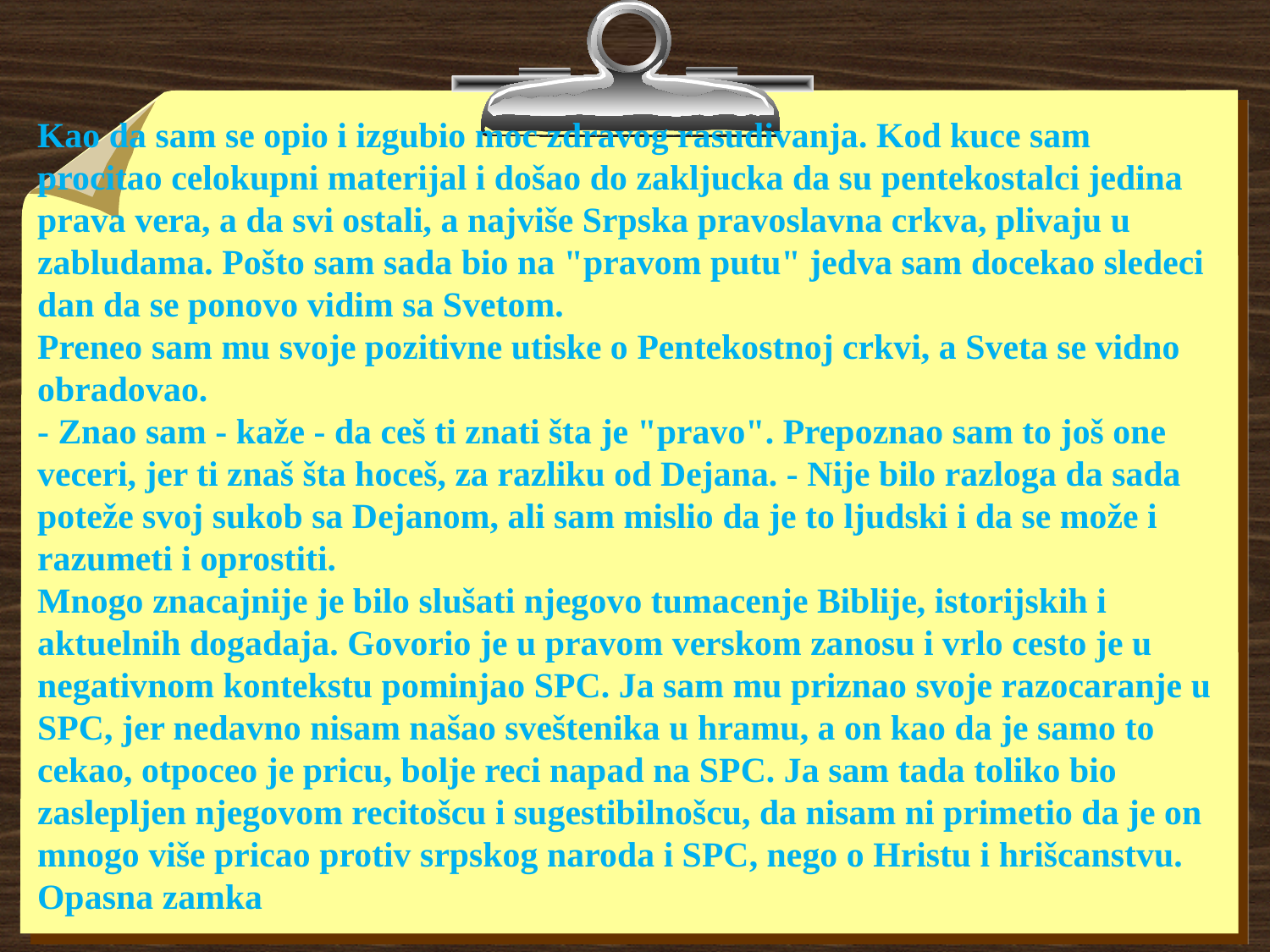

Kao da sam se opio i izgubio moc zdravog rasudivanja. Kod kuce sam procitao celokupni materijal i došao do zakljucka da su pentekostalci jedina prava vera, a da svi ostali, a najviše Srpska pravoslavna crkva, plivaju u zabludama. Pošto sam sada bio na "pravom putu" jedva sam docekao sledeci dan da se ponovo vidim sa Svetom.
Preneo sam mu svoje pozitivne utiske o Pentekostnoj crkvi, a Sveta se vidno obradovao.
- Znao sam - kaže - da ceš ti znati šta je "pravo". Prepoznao sam to još one veceri, jer ti znaš šta hoceš, za razliku od Dejana. - Nije bilo razloga da sada poteže svoj sukob sa Dejanom, ali sam mislio da je to ljudski i da se može i razumeti i oprostiti.
Mnogo znacajnije je bilo slušati njegovo tumacenje Biblije, istorijskih i aktuelnih dogadaja. Govorio je u pravom verskom zanosu i vrlo cesto je u negativnom kontekstu pominjao SPC. Ja sam mu priznao svoje razocaranje u SPC, jer nedavno nisam našao sveštenika u hramu, a on kao da je samo to cekao, otpoceo je pricu, bolje reci napad na SPC. Ja sam tada toliko bio zaslepljen njegovom recitošcu i sugestibilnošcu, da nisam ni primetio da je on mnogo više pricao protiv srpskog naroda i SPC, nego o Hristu i hrišcanstvu.
Opasna zamka